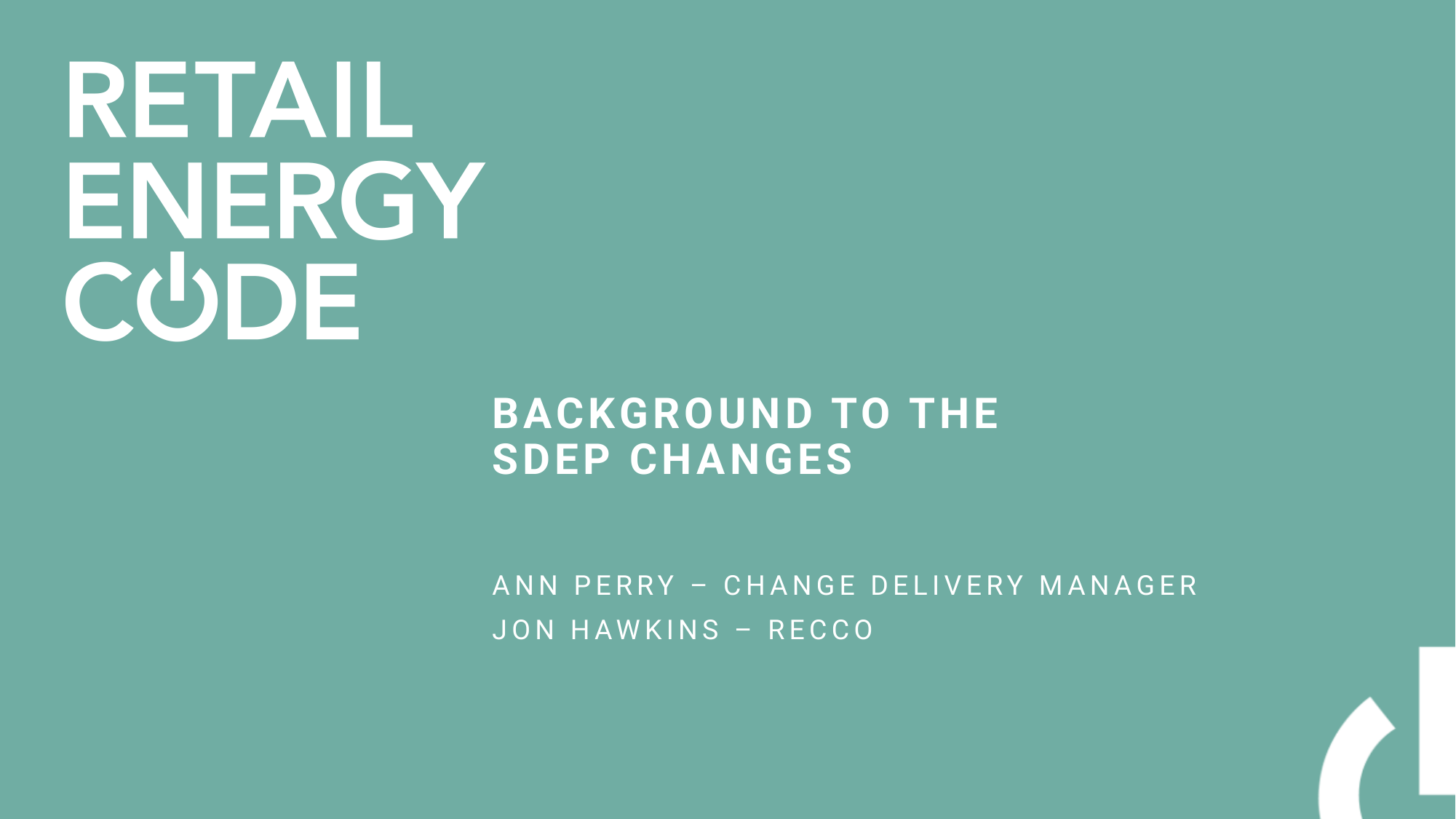

# Background to the SDEP changes
Ann Perry – Change Delivery Manager
Jon Hawkins – RECCo